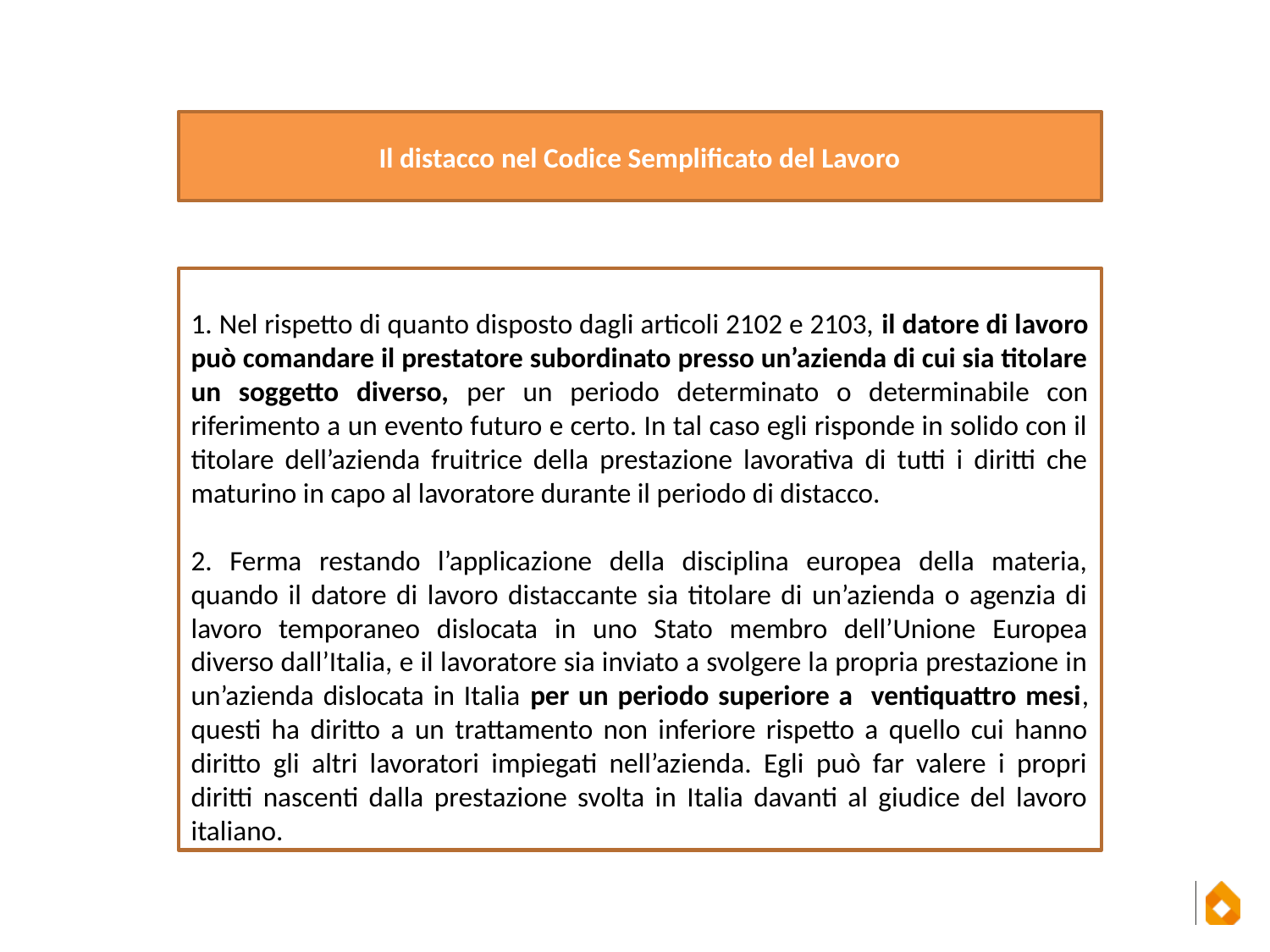

Il distacco nel Codice Semplificato del Lavoro

1. Nel rispetto di quanto disposto dagli articoli 2102 e 2103, il datore di lavoro può comandare il prestatore subordinato presso un’azienda di cui sia titolare un soggetto diverso, per un periodo determinato o determinabile con riferimento a un evento futuro e certo. In tal caso egli risponde in solido con il titolare dell’azienda fruitrice della prestazione lavorativa di tutti i diritti che maturino in capo al lavoratore durante il periodo di distacco.

2. Ferma restando l’applicazione della disciplina europea della materia, quando il datore di lavoro distaccante sia titolare di un’azienda o agenzia di lavoro temporaneo dislocata in uno Stato membro dell’Unione Europea diverso dall’Italia, e il lavoratore sia inviato a svolgere la propria prestazione in un’azienda dislocata in Italia per un periodo superiore a  ventiquattro mesi, questi ha diritto a un trattamento non inferiore rispetto a quello cui hanno diritto gli altri lavoratori impiegati nell’azienda. Egli può far valere i propri diritti nascenti dalla prestazione svolta in Italia davanti al giudice del lavoro italiano.